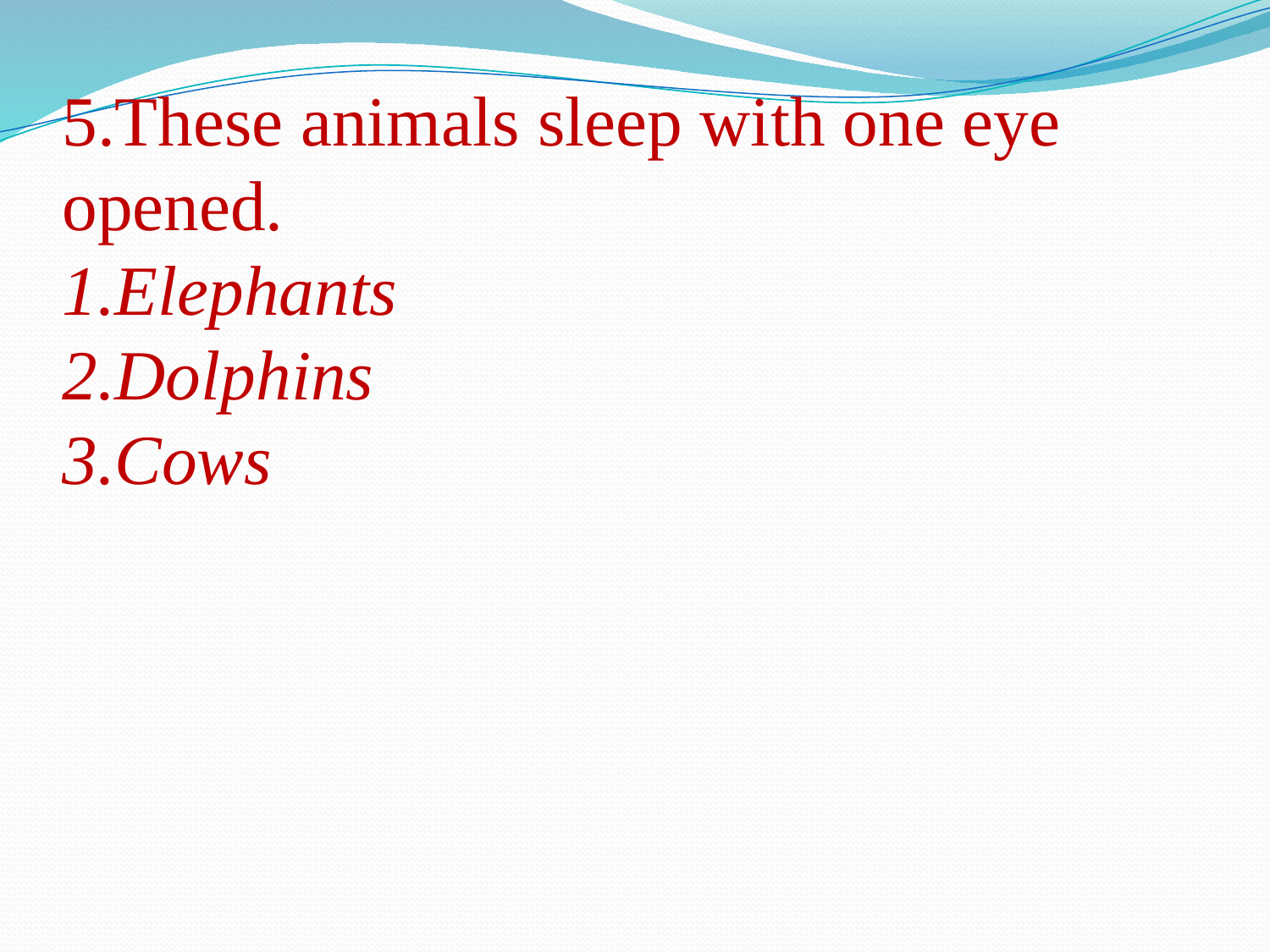

5.These animals sleep with one eye opened.
Elephants
Dolphins
Cows